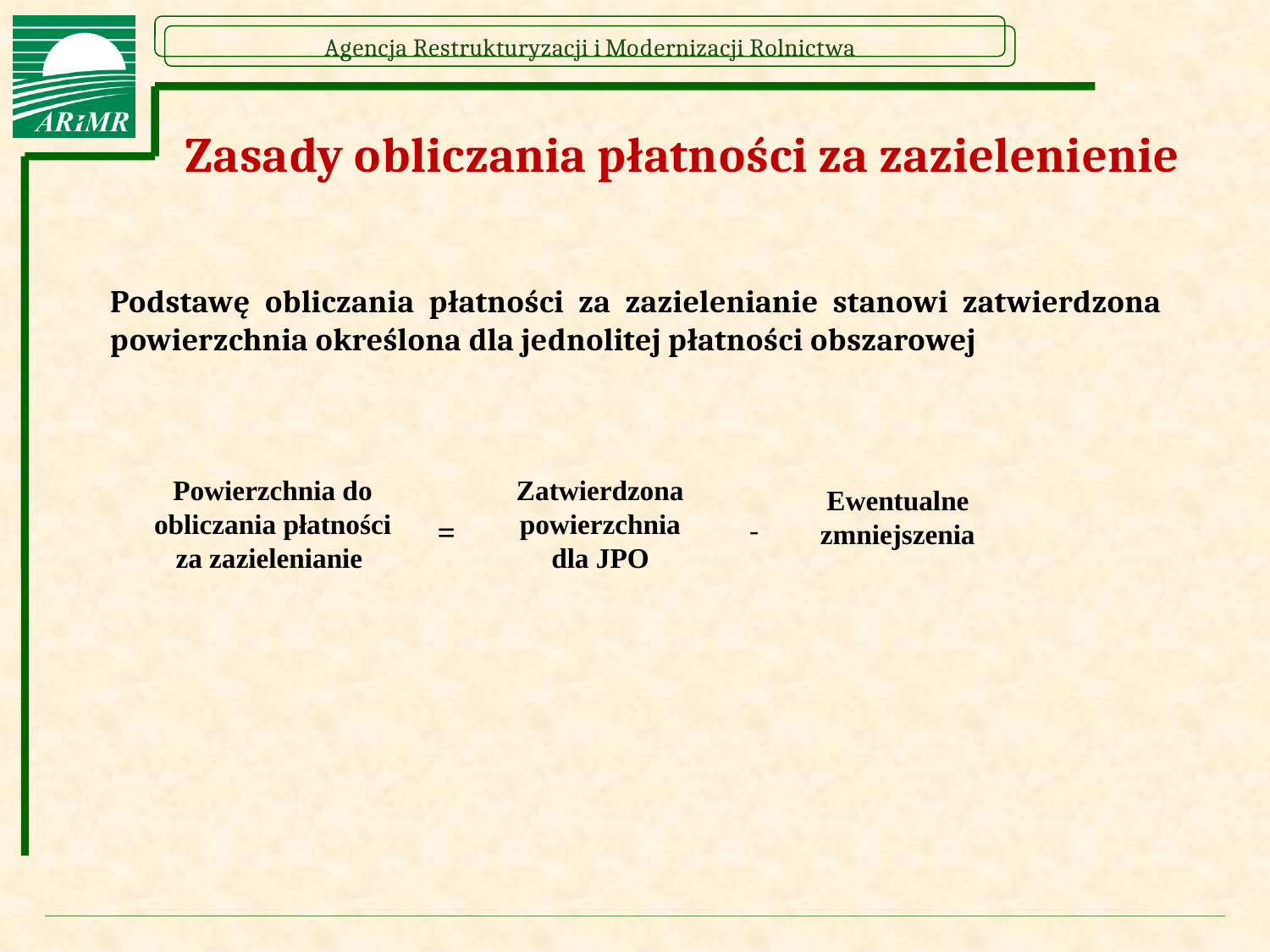

# Zasady obliczania płatności za zazielenienie
	Podstawę obliczania płatności za zazielenianie stanowi zatwierdzona powierzchnia określona dla jednolitej płatności obszarowej

Powierzchnia do obliczania płatności za zazielenianie
Zatwierdzona powierzchnia dla JPO
Ewentualne zmniejszenia
=
-